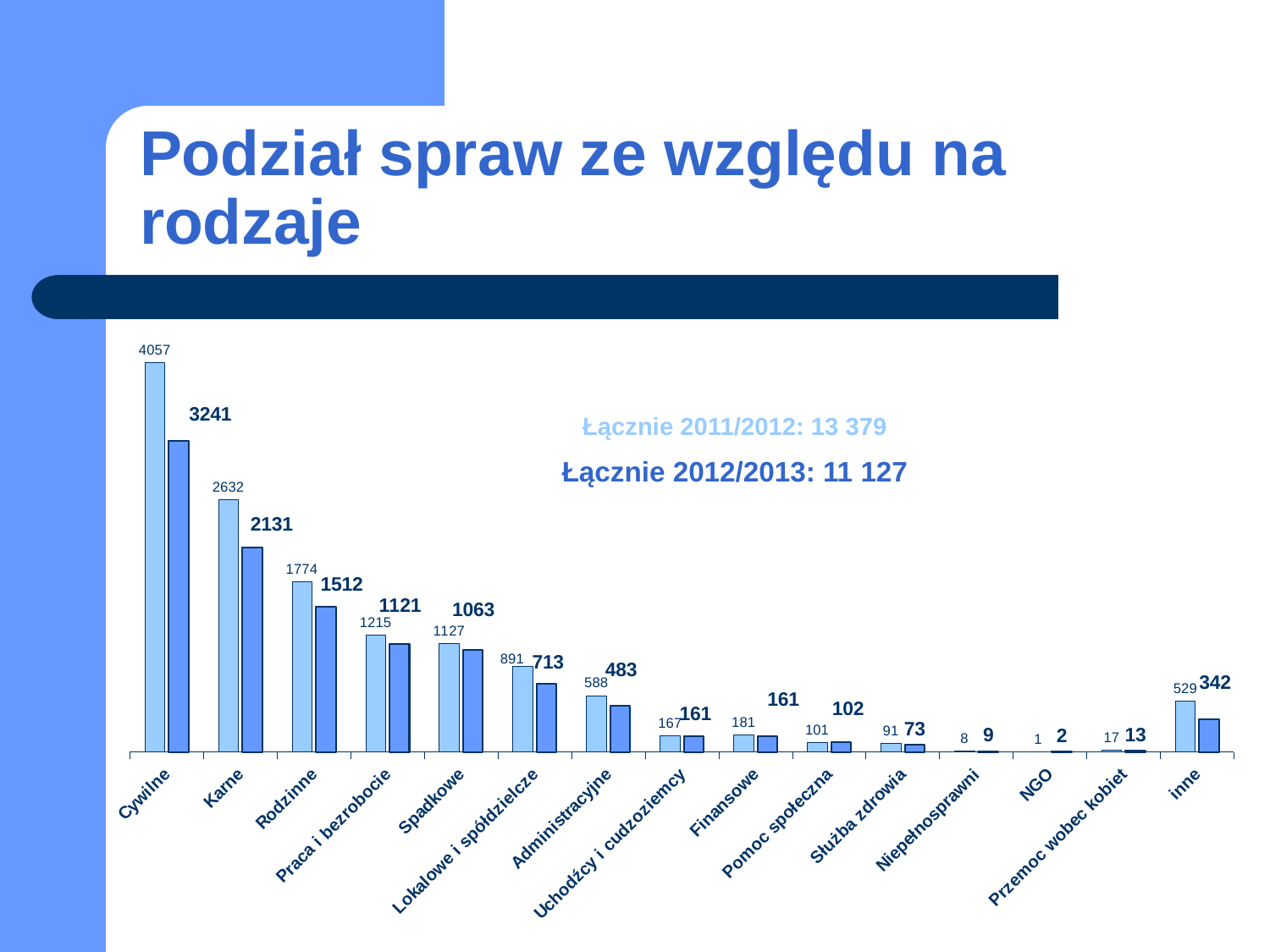

# Podział spraw ze względu na rodzaje

### Chart

| Category | 2011/2012 | 2012/2013 |
|---|---|---|
| Cywilne | 4057.0 | 3241.0 |
| Karne | 2632.0 | 2131.0 |
| Rodzinne | 1774.0 | 1512.0 |
| Praca i bezrobocie | 1215.0 | 1121.0 |
| Spadkowe | 1127.0 | 1063.0 |
| Lokalowe i spółdzielcze | 891.0 | 713.0 |
| Administracyjne | 588.0 | 483.0 |
| Uchodźcy i cudzoziemcy | 167.0 | 161.0 |
| Finansowe | 181.0 | 161.0 |
| Pomoc społeczna | 101.0 | 102.0 |
| Służba zdrowia | 91.0 | 73.0 |
| Niepełnosprawni | 8.0 | 9.0 |
| NGO | 1.0 | 2.0 |
| Przemoc wobec kobiet | 17.0 | 13.0 |
| inne | 529.0 | 342.0 |
Łącznie 2011/2012: 13 379
Łącznie 2012/2013: 11 127